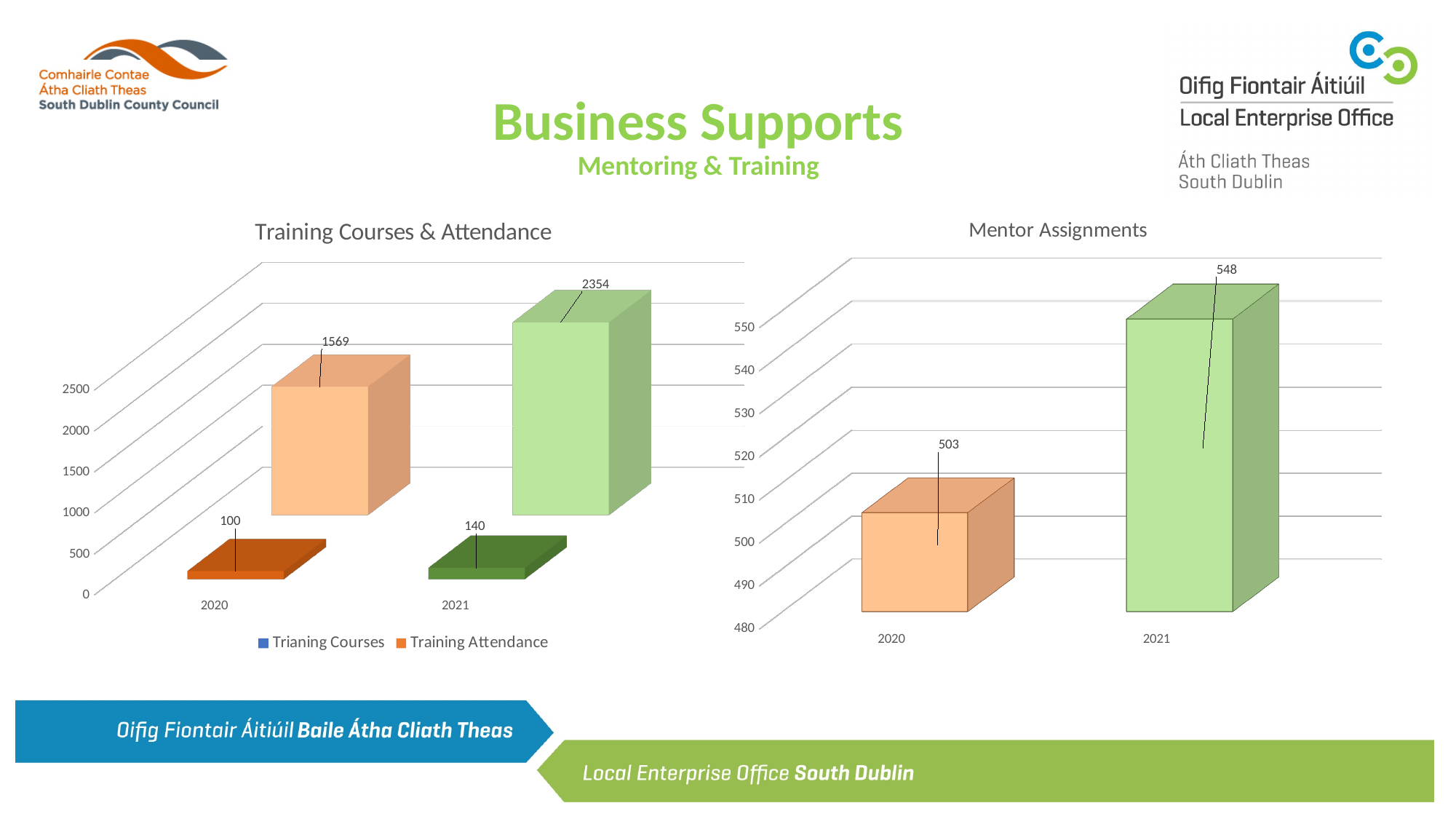

# Business Supports Mentoring & Training

[unsupported chart]

[unsupported chart]